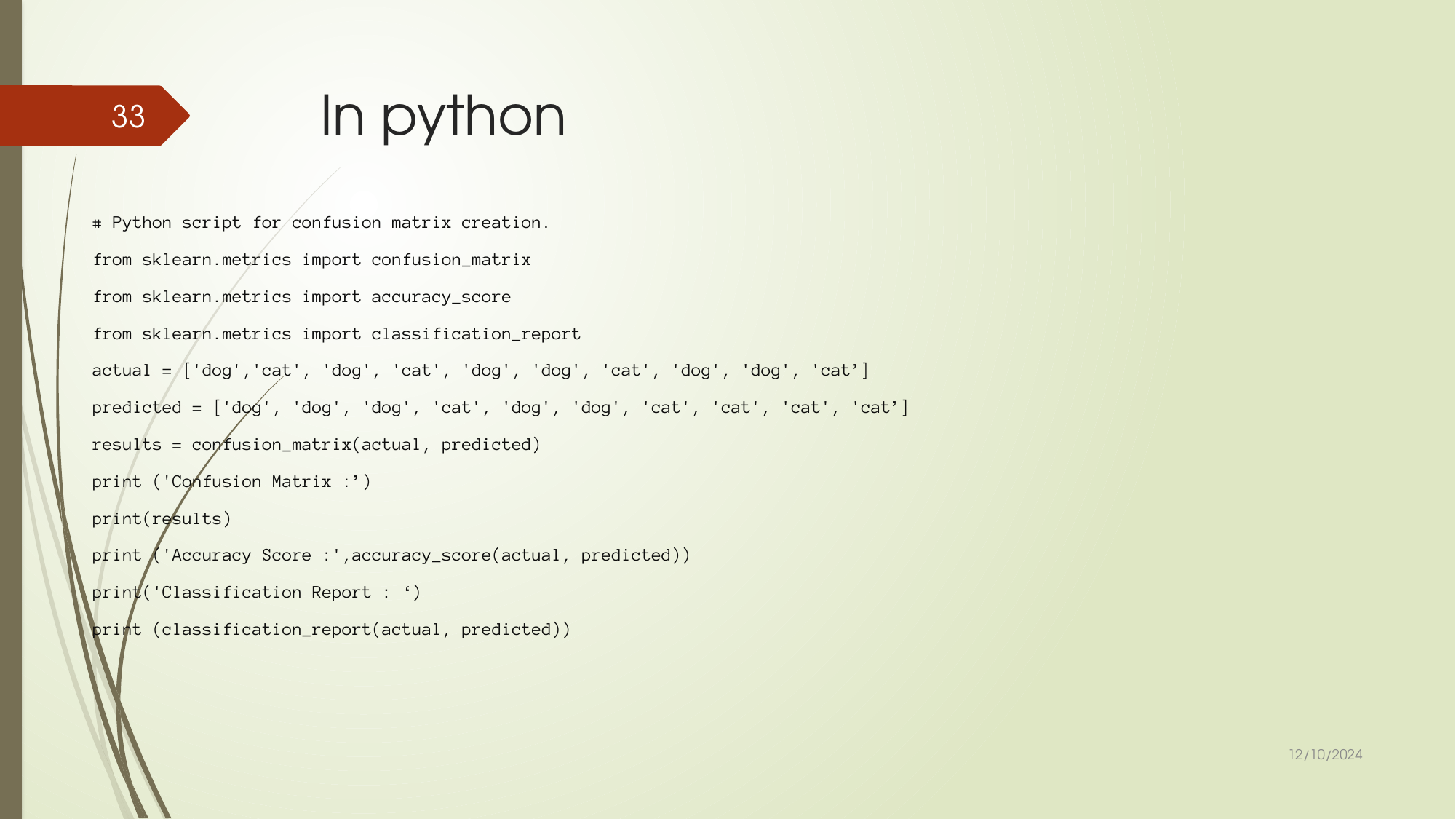

# In python
33
# Python script for confusion matrix creation.
from sklearn.metrics import confusion_matrix
from sklearn.metrics import accuracy_score
from sklearn.metrics import classification_report
actual = ['dog','cat', 'dog', 'cat', 'dog', 'dog', 'cat', 'dog', 'dog', 'cat’]
predicted = ['dog', 'dog', 'dog', 'cat', 'dog', 'dog', 'cat', 'cat', 'cat', 'cat’]
results = confusion_matrix(actual, predicted)
print ('Confusion Matrix :’)
print(results)
print ('Accuracy Score :',accuracy_score(actual, predicted))
print('Classification Report : ‘)
print (classification_report(actual, predicted))
12/10/2024